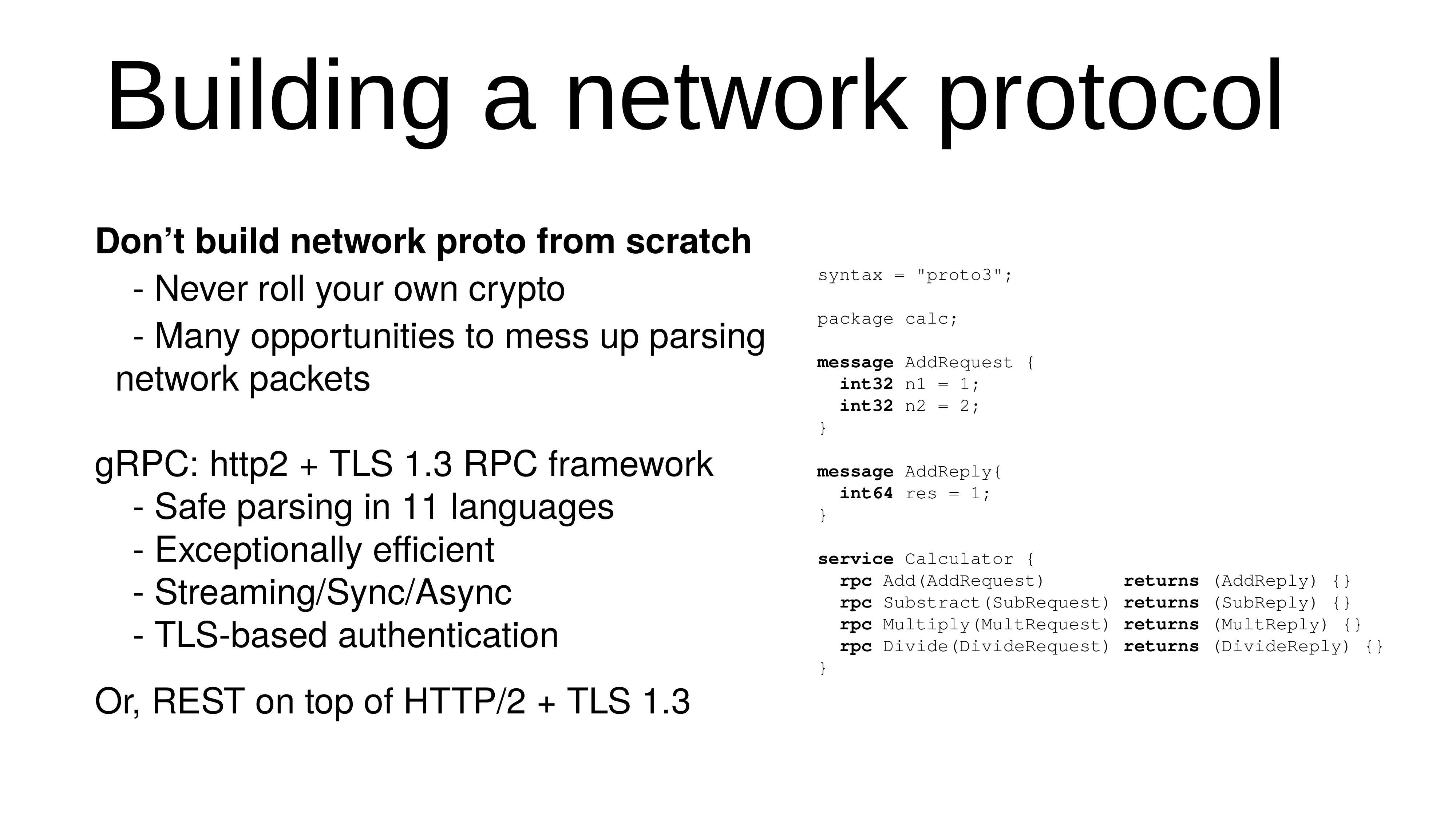

# Building a network protocol
Don’t build network proto from scratch
- Never roll your own crypto
- Many opportunities to mess up parsing network packets

gRPC: http2 + TLS 1.3 RPC framework
- Safe parsing in 11 languages
- Exceptionally efficient
- Streaming/Sync/Async
- TLS-based authentication
Or, REST on top of HTTP/2 + TLS 1.3
syntax = "proto3";

package calc;

message AddRequest {
  int32 n1 = 1;
  int32 n2 = 2;
}

message AddReply{
  int64 res = 1;
}

service Calculator {
  rpc Add(AddRequest)       returns (AddReply) {}
  rpc Substract(SubRequest) returns (SubReply) {}
  rpc Multiply(MultRequest) returns (MultReply) {}
  rpc Divide(DivideRequest) returns (DivideReply) {}
}